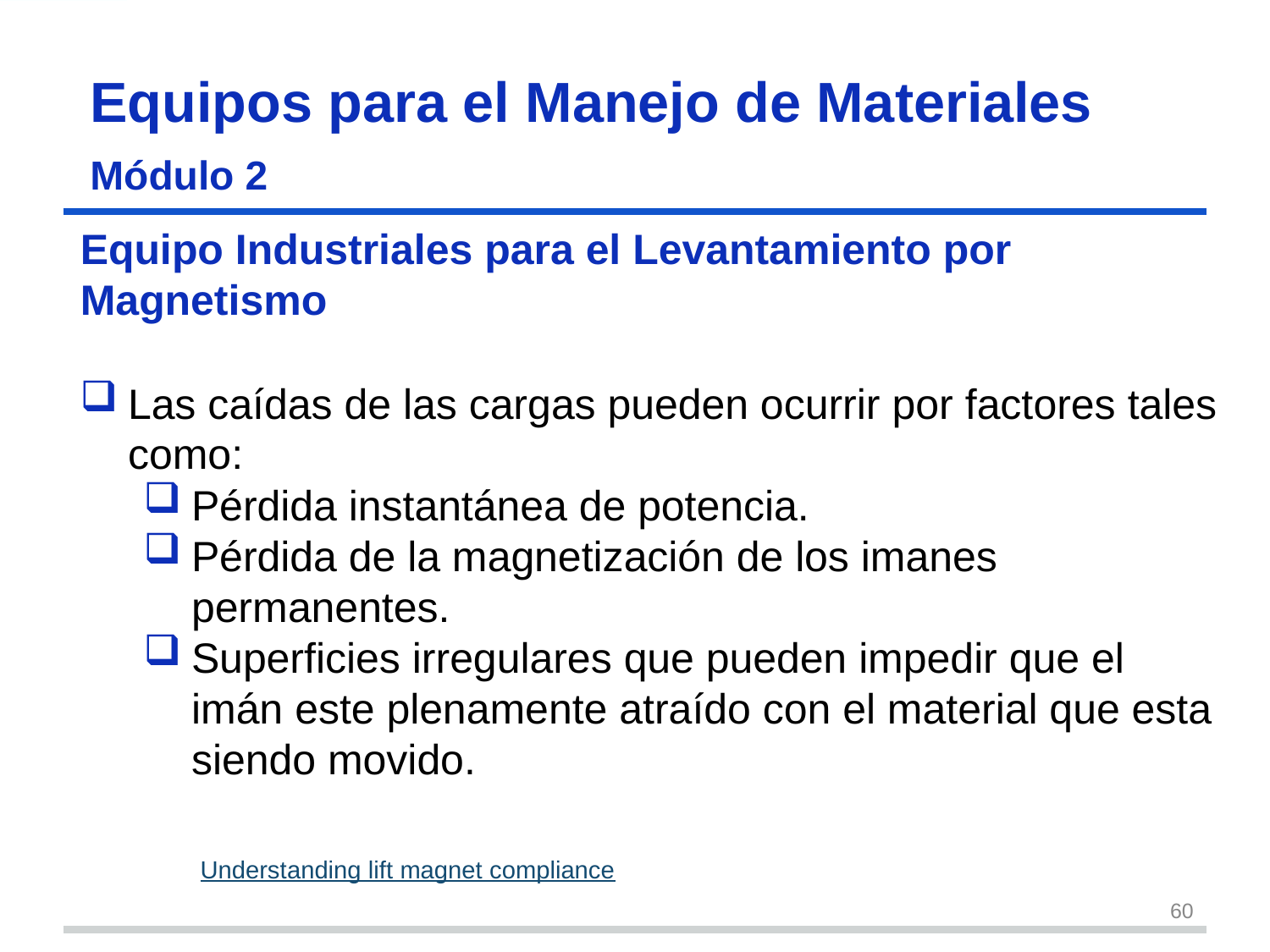

# Equipos para el Manejo de Materiales Módulo 2
Equipo Industriales para el Levantamiento por Magnetismo

Las caídas de las cargas pueden ocurrir por factores tales como:
Pérdida instantánea de potencia.
Pérdida de la magnetización de los imanes permanentes.
Superficies irregulares que pueden impedir que el imán este plenamente atraído con el material que esta siendo movido.
Understanding lift magnet compliance
60